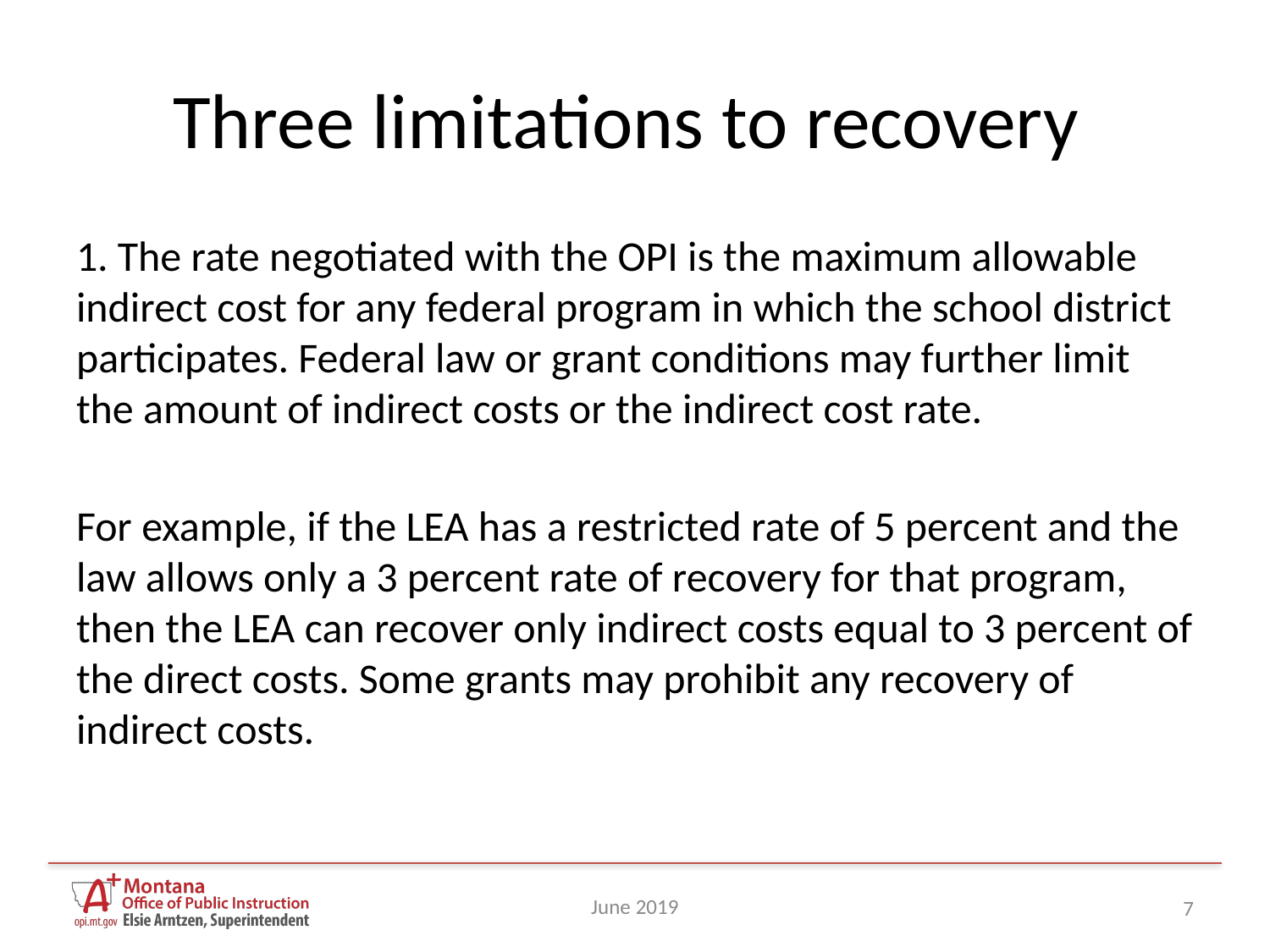

# Three limitations to recovery
1. The rate negotiated with the OPI is the maximum allowable indirect cost for any federal program in which the school district participates. Federal law or grant conditions may further limit the amount of indirect costs or the indirect cost rate.

For example, if the LEA has a restricted rate of 5 percent and the law allows only a 3 percent rate of recovery for that program, then the LEA can recover only indirect costs equal to 3 percent of the direct costs. Some grants may prohibit any recovery of indirect costs.
June 2019
7